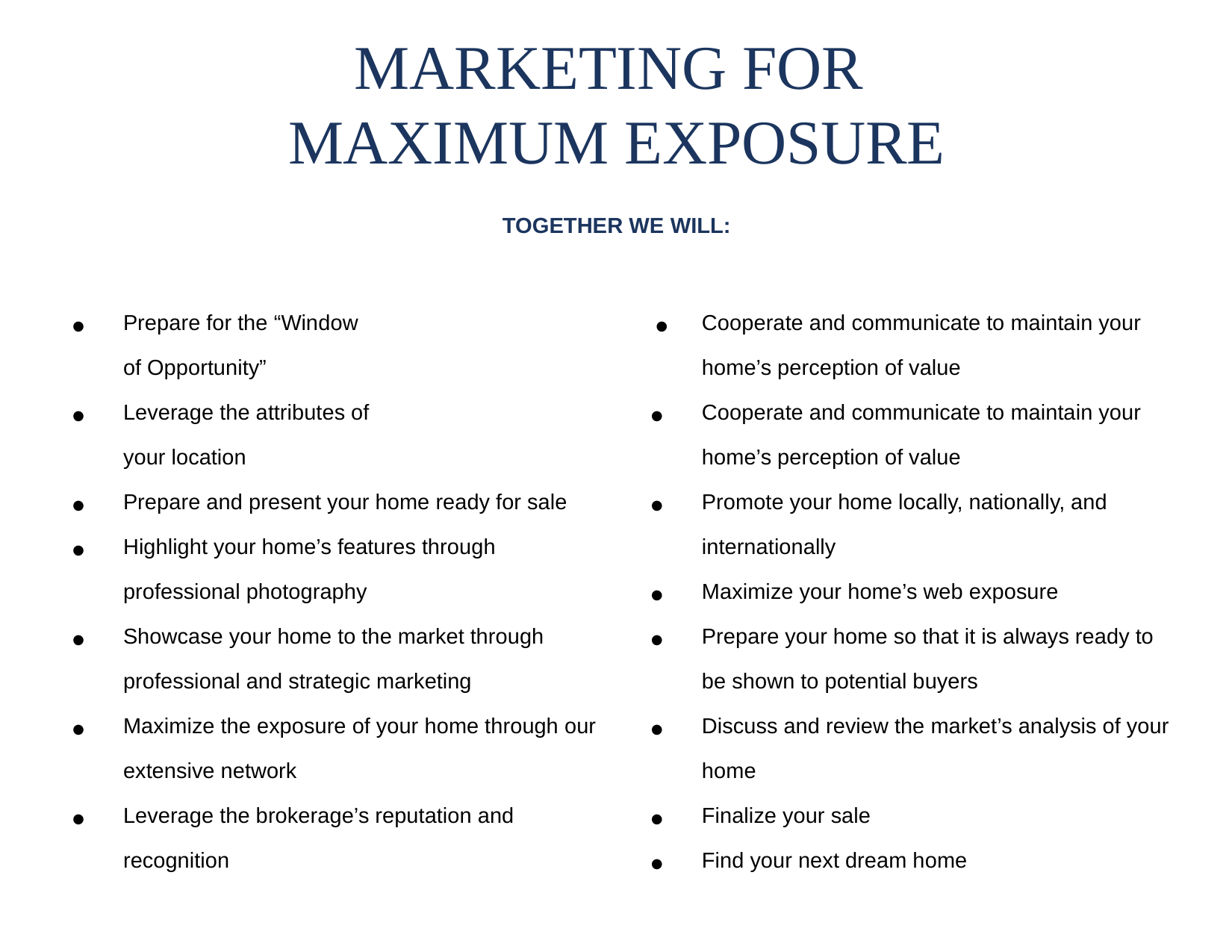

MARKETING FOR
MAXIMUM EXPOSURE
TOGETHER WE WILL:
Prepare for the “Window
of Opportunity”
Leverage the attributes of
your location
Prepare and present your home ready for sale
Highlight your home’s features through professional photography
Showcase your home to the market through professional and strategic marketing
Maximize the exposure of your home through our extensive network
Leverage the brokerage’s reputation and recognition
Cooperate and communicate to maintain your home’s perception of value
Cooperate and communicate to maintain your home’s perception of value
Promote your home locally, nationally, and internationally
Maximize your home’s web exposure
Prepare your home so that it is always ready to be shown to potential buyers
Discuss and review the market’s analysis of your home
Finalize your sale
Find your next dream home